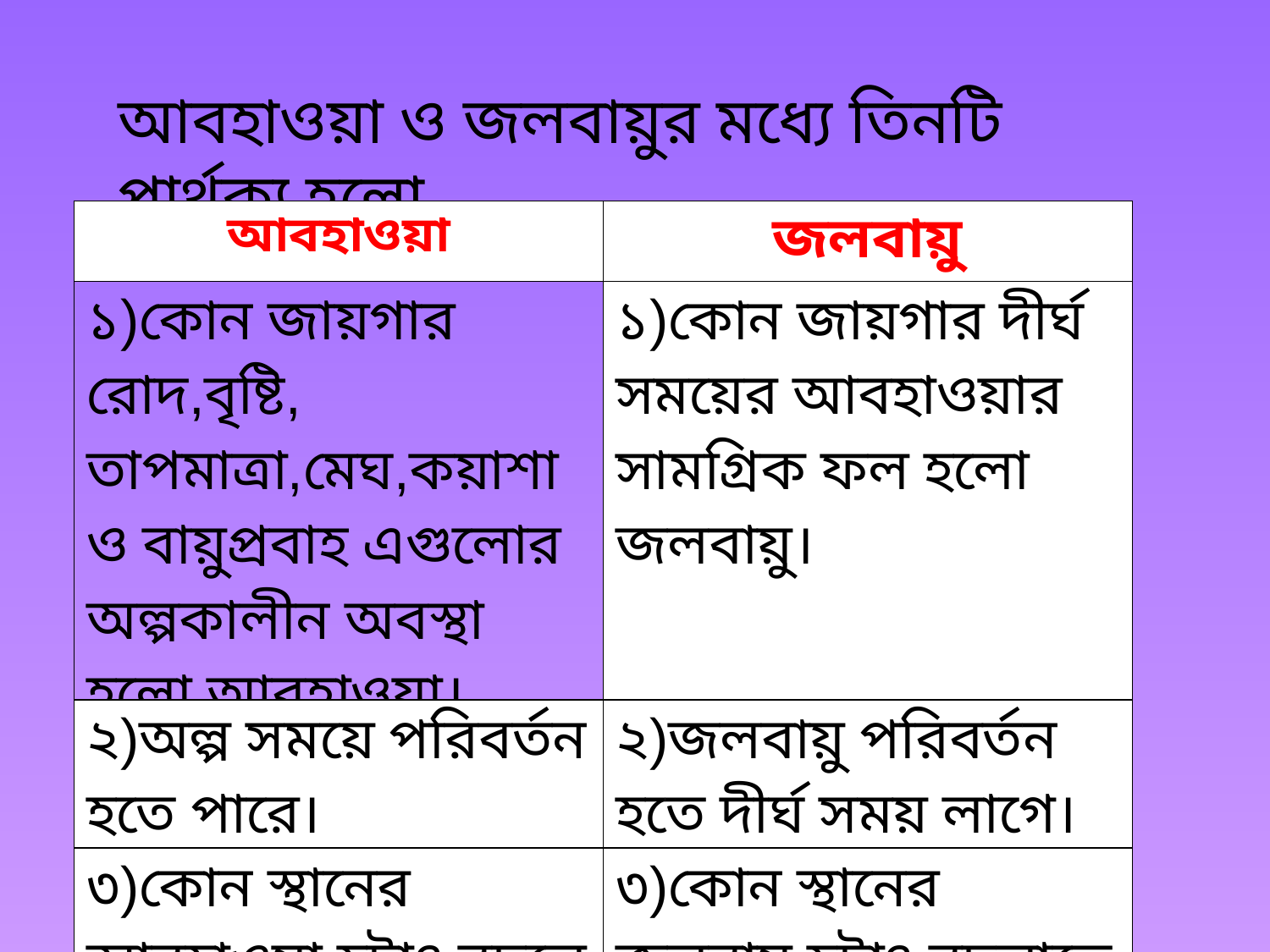

আবহাওয়া ও জলবায়ুর মধ্যে তিনটি পার্থক্য হলো
| আবহাওয়া | জলবায়ু |
| --- | --- |
| ১)কোন জায়গার রোদ,বৃষ্টি, তাপমাত্রা,মেঘ,কয়াশা ও বায়ুপ্রবাহ এগুলোর অল্পকালীন অবস্থা হলো আবহাওয়া। | ১)কোন জায়গার দীর্ঘ সময়ের আবহাওয়ার সামগ্রিক ফল হলো জলবায়ু। |
| ২)অল্প সময়ে পরিবর্তন হতে পারে। | ২)জলবায়ু পরিবর্তন হতে দীর্ঘ সময় লাগে। |
| ৩)কোন স্থানের আবহাওয়া হটাৎ বদলে যেতে পারে। | ৩)কোন স্থানের জলবায়ু হটাৎ বদলাতে পারে না। |